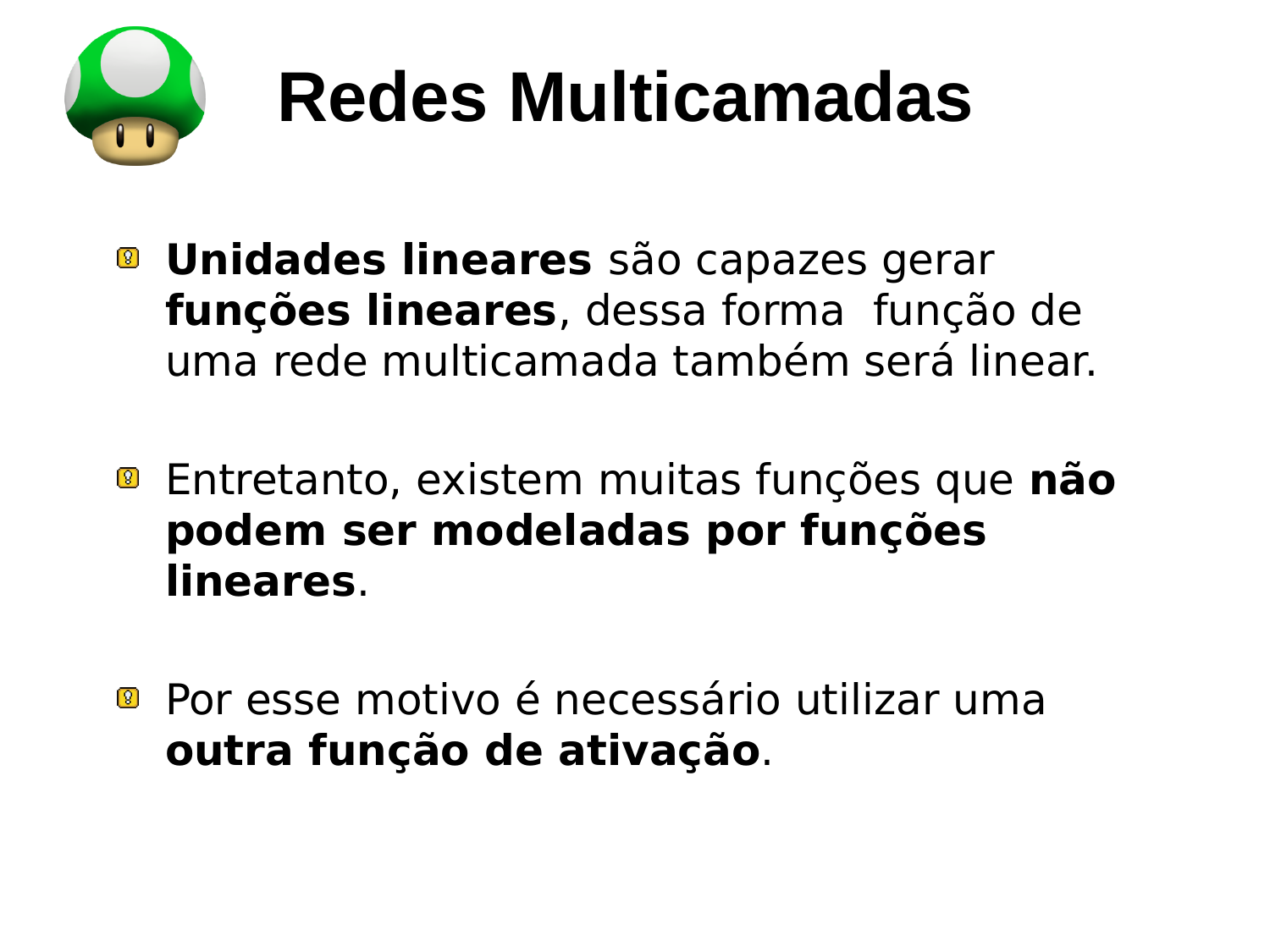

# Redes Multicamadas
Unidades lineares são capazes gerar funções lineares, dessa forma  função de uma rede multicamada também será linear.

Entretanto, existem muitas funções que não podem ser modeladas por funções lineares.

Por esse motivo é necessário utilizar uma outra função de ativação.